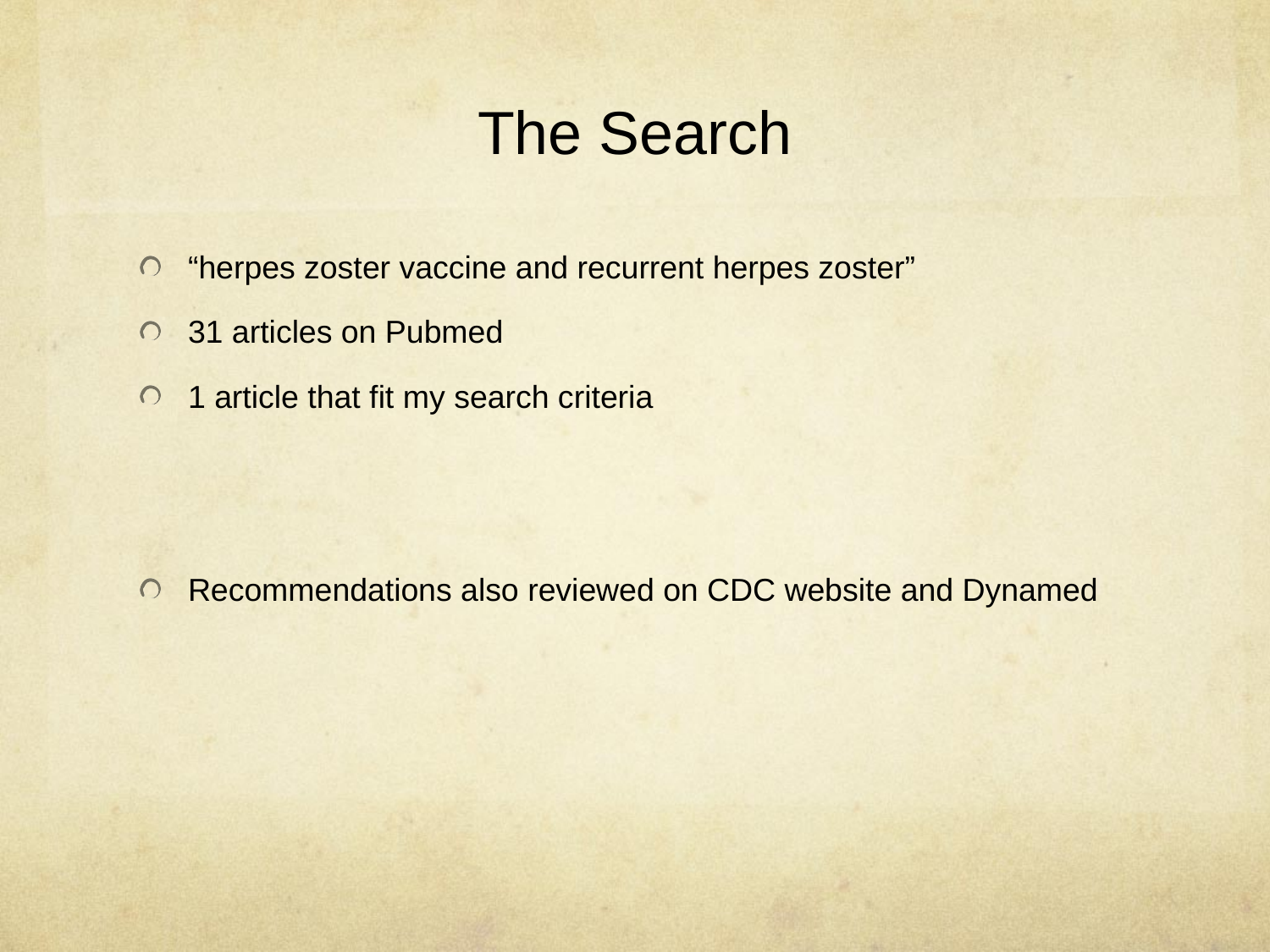

# The Search
“herpes zoster vaccine and recurrent herpes zoster”
31 articles on Pubmed
1 article that fit my search criteria

Recommendations also reviewed on CDC website and Dynamed